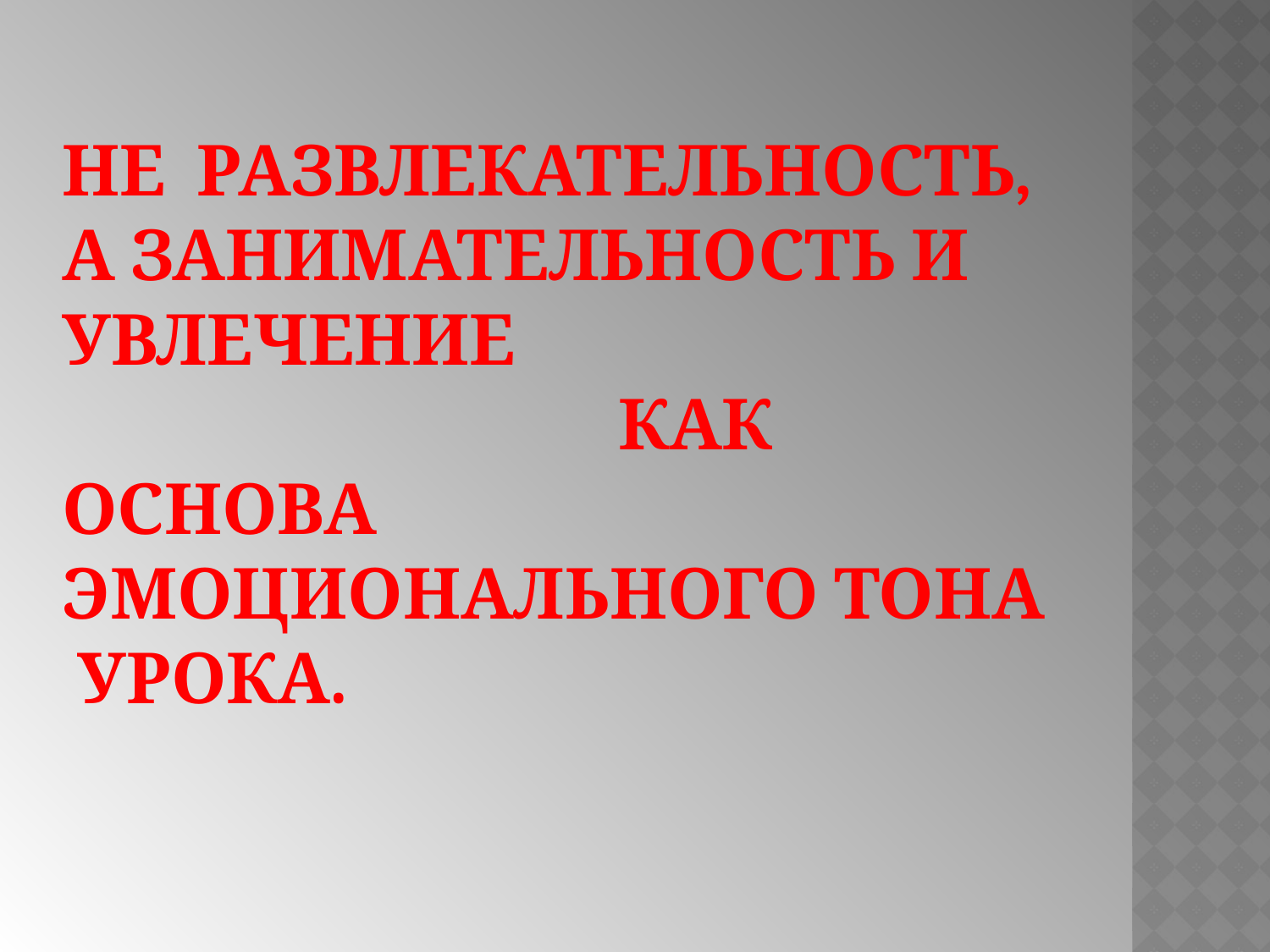

Не  развлекательность, а занимательность и увлечение
                                    как основа      эмоционального тона   урока.